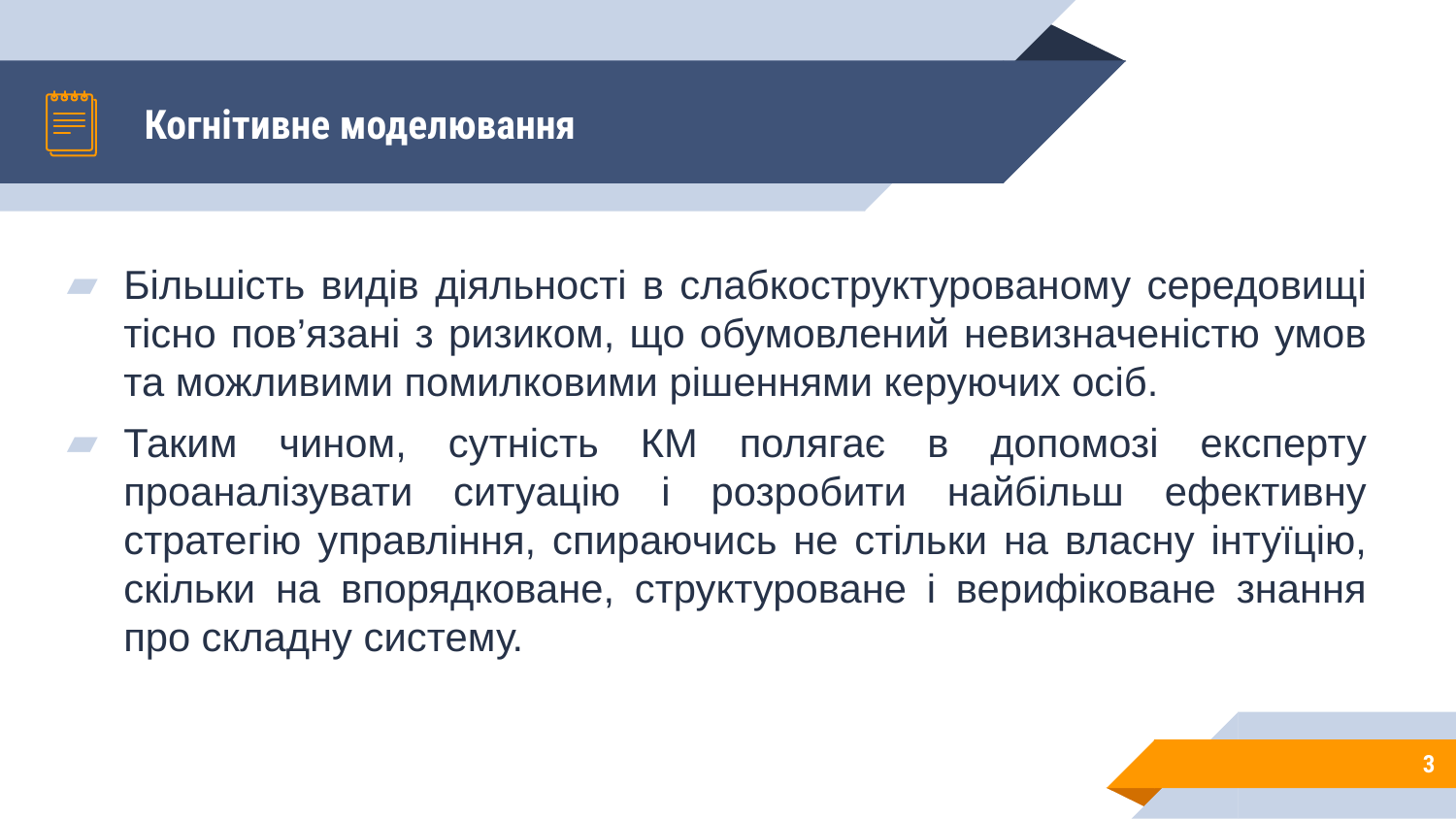

# Когнітивне моделювання

Більшість видів діяльності в слабкоструктурованому середовищі тісно пов’язані з ризиком, що обумовлений невизначеністю умов та можливими помилковими рішеннями керуючих осіб.
Таким чином, сутність КМ полягає в допомозі експерту проаналізувати ситуацію і розробити найбільш ефективну стратегію управління, спираючись не стільки на власну інтуїцію, скільки на впорядковане, структуроване і верифіковане знання про складну систему.
3